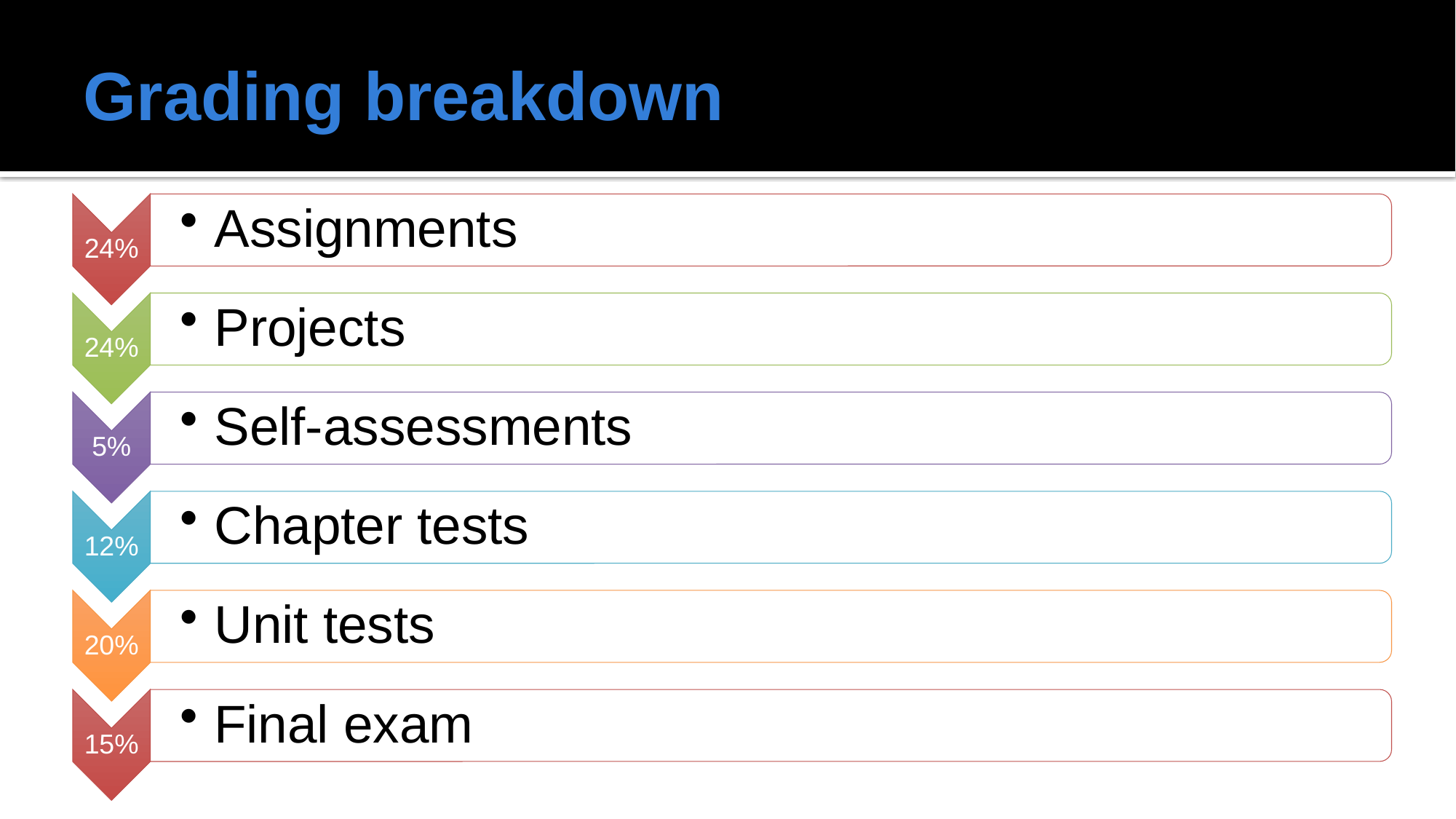

# Grading breakdown
24%
Assignments
24%
Projects
5%
Self-assessments
12%
Chapter tests
20%
Unit tests
15%
Final exam